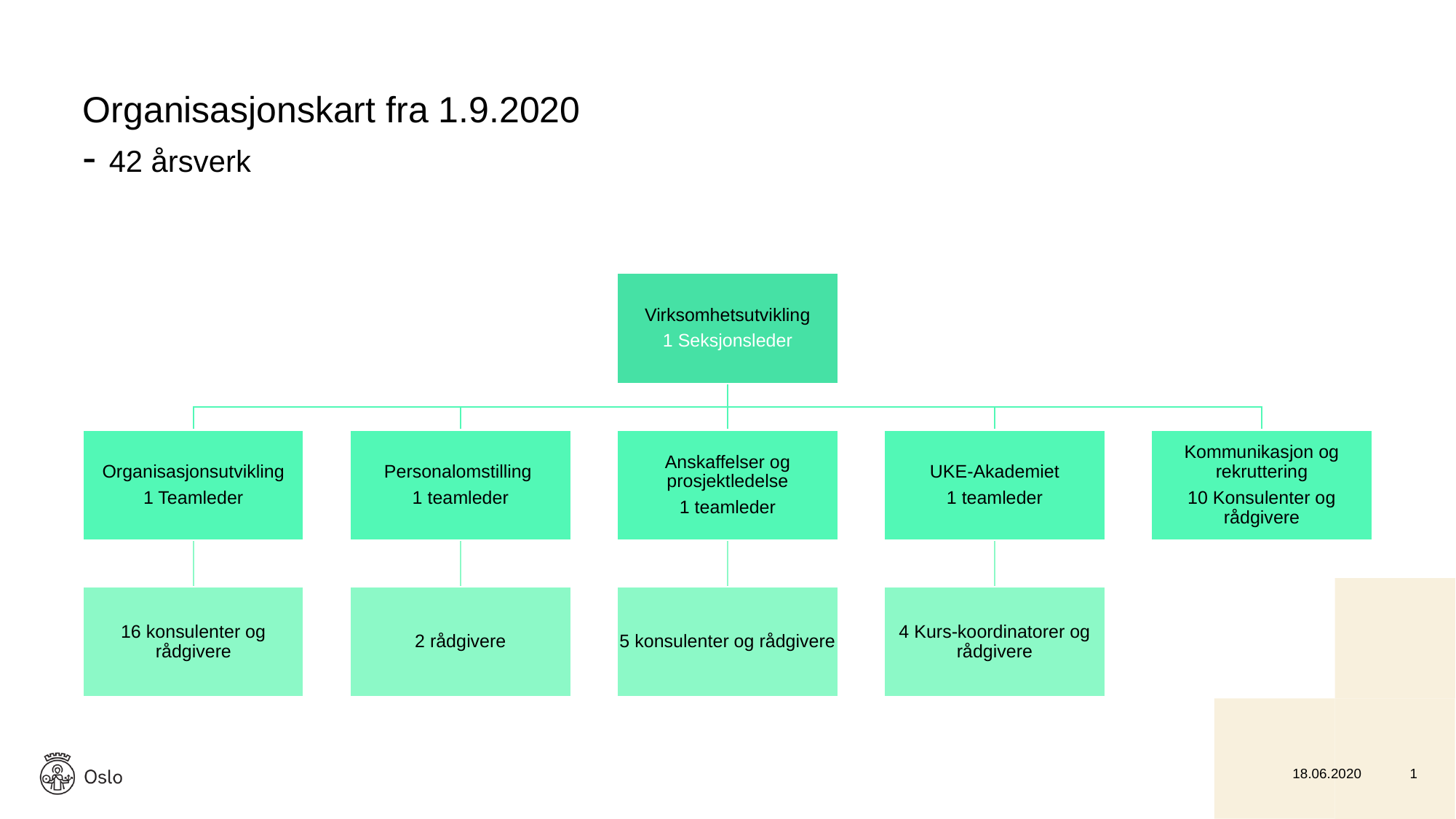

# Organisasjonskart fra 1.9.2020 - 42 årsverk
Virksomhetsutvikling
1 Seksjonsleder
Organisasjonsutvikling
1 Teamleder
16 konsulenter og rådgivere
Personalomstilling
1 teamleder
2 rådgivere
Anskaffelser og prosjektledelse
1 teamleder
5 konsulenter og rådgivere
UKE-Akademiet
1 teamleder
4 Kurs-koordinatorer og rådgivere
Kommunikasjon og rekruttering
10 Konsulenter og rådgivere
18.06.2020
1